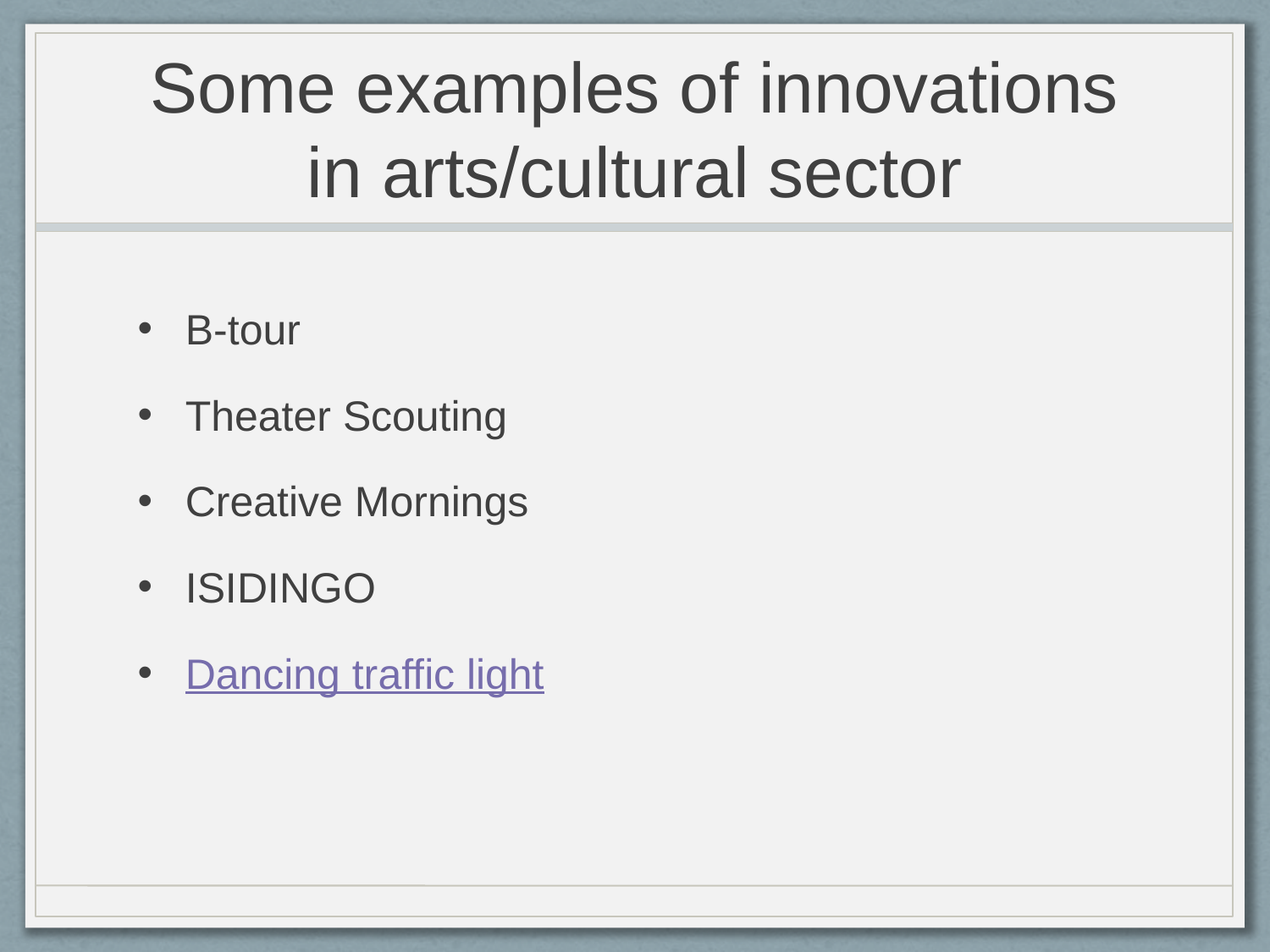

# Some examples of innovations in arts/cultural sector
B-tour
Theater Scouting
Creative Mornings
ISIDINGO
Dancing traffic light